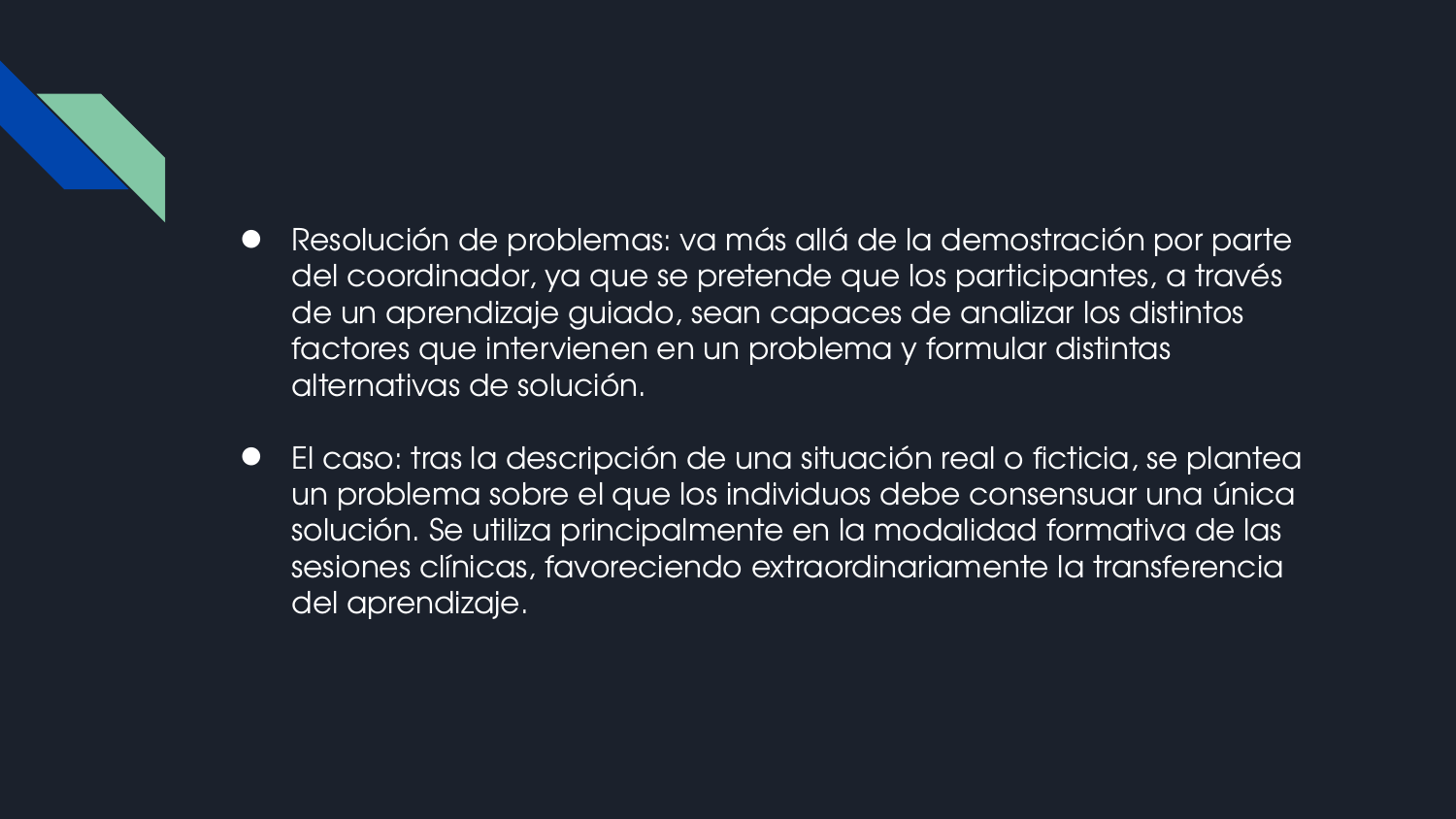

# Resolución de problemas: va más allá de la demostración por parte del coordinador, ya que se pretende que los participantes, a través de un aprendizaje guiado, sean capaces de analizar los distintos factores que intervienen en un problema y formular distintas alternativas de solución.
El caso: tras la descripción de una situación real o ficticia, se plantea un problema sobre el que los individuos debe consensuar una única solución. Se utiliza principalmente en la modalidad formativa de las sesiones clínicas, favoreciendo extraordinariamente la transferencia del aprendizaje.